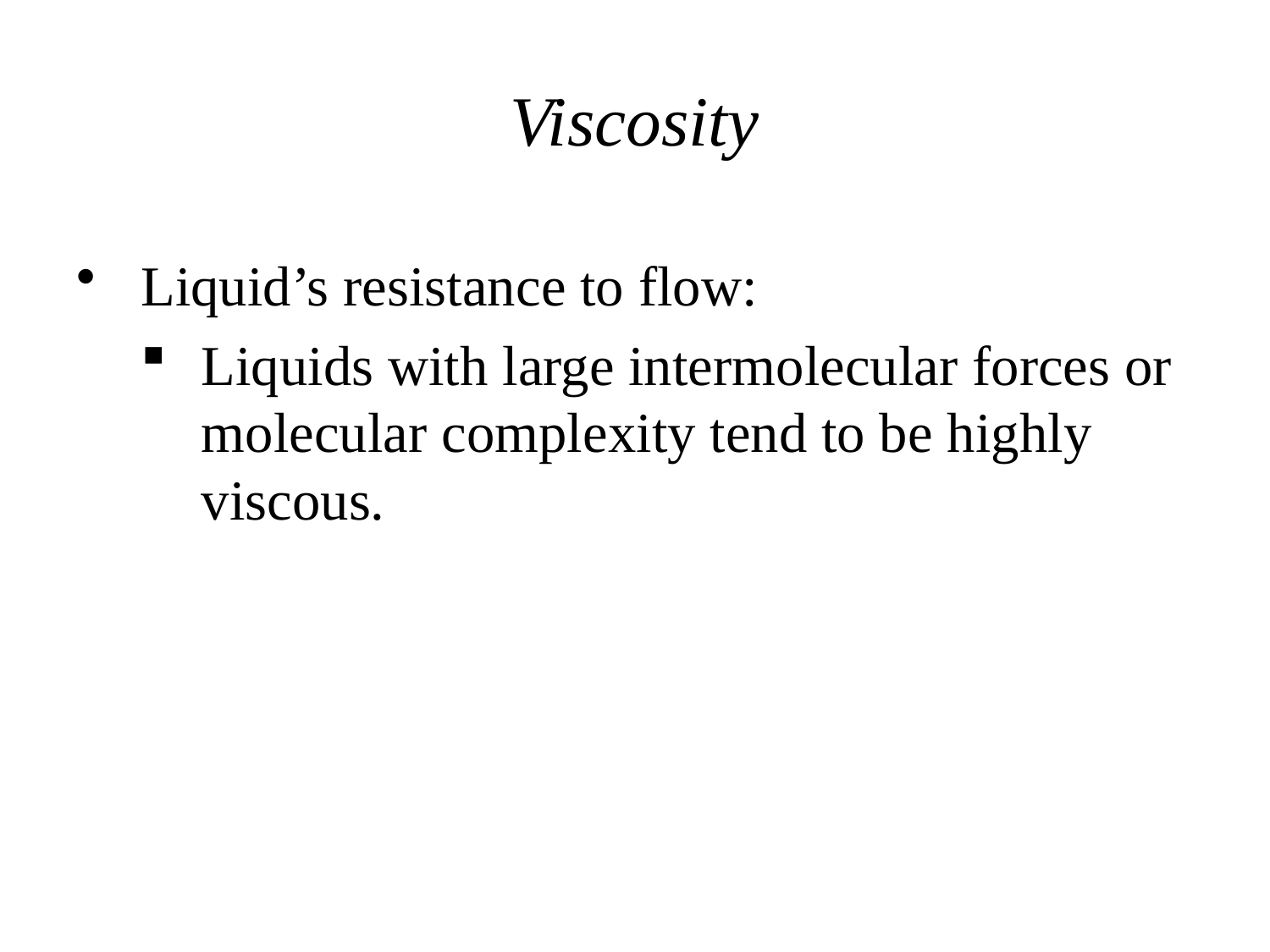

# Viscosity
Liquid’s resistance to flow:
Liquids with large intermolecular forces or molecular complexity tend to be highly viscous.